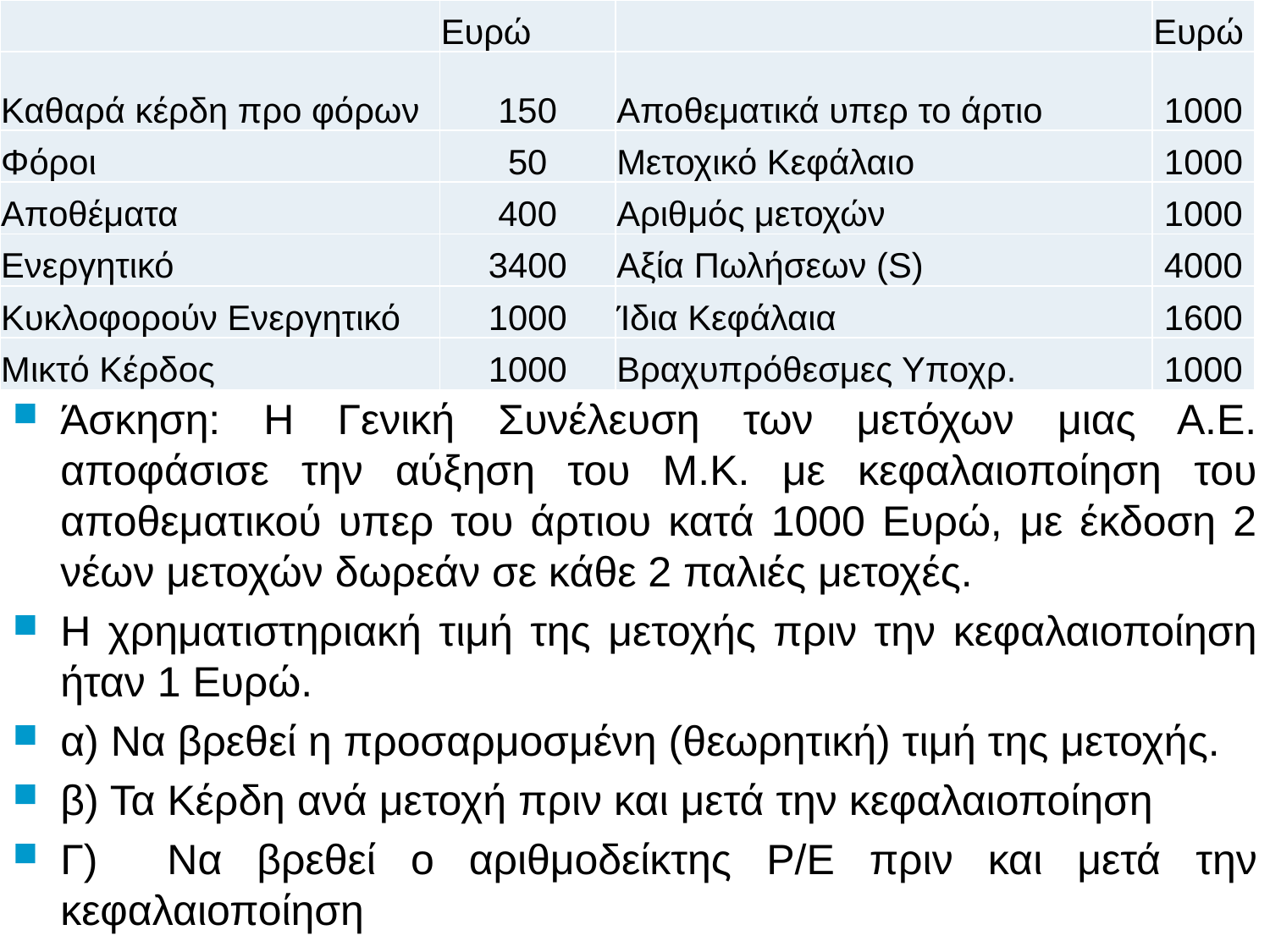

|  | Ευρώ |  | Ευρώ |
| --- | --- | --- | --- |
| Καθαρά κέρδη προ φόρων | 150 | Αποθεματικά υπερ το άρτιο | 1000 |
| Φόροι | 50 | Μετοχικό Κεφάλαιο | 1000 |
| Αποθέματα | 400 | Αριθμός μετοχών | 1000 |
| Ενεργητικό | 3400 | Αξία Πωλήσεων (S) | 4000 |
| Κυκλοφορούν Ενεργητικό | 1000 | Ίδια Κεφάλαια | 1600 |
| Μικτό Κέρδος | 1000 | Βραχυπρόθεσμες Υποχρ. | 1000 |
Άσκηση: Η Γενική Συνέλευση των μετόχων μιας Α.Ε. αποφάσισε την αύξηση του Μ.Κ. με κεφαλαιοποίηση του αποθεματικού υπερ του άρτιου κατά 1000 Ευρώ, με έκδοση 2 νέων μετοχών δωρεάν σε κάθε 2 παλιές μετοχές.
Η χρηματιστηριακή τιμή της μετοχής πριν την κεφαλαιοποίηση ήταν 1 Ευρώ.
α) Να βρεθεί η προσαρμοσμένη (θεωρητική) τιμή της μετοχής.
β) Τα Κέρδη ανά μετοχή πριν και μετά την κεφαλαιοποίηση
Γ)  Να βρεθεί ο αριθμοδείκτης P/E πριν και μετά την κεφαλαιοποίηση